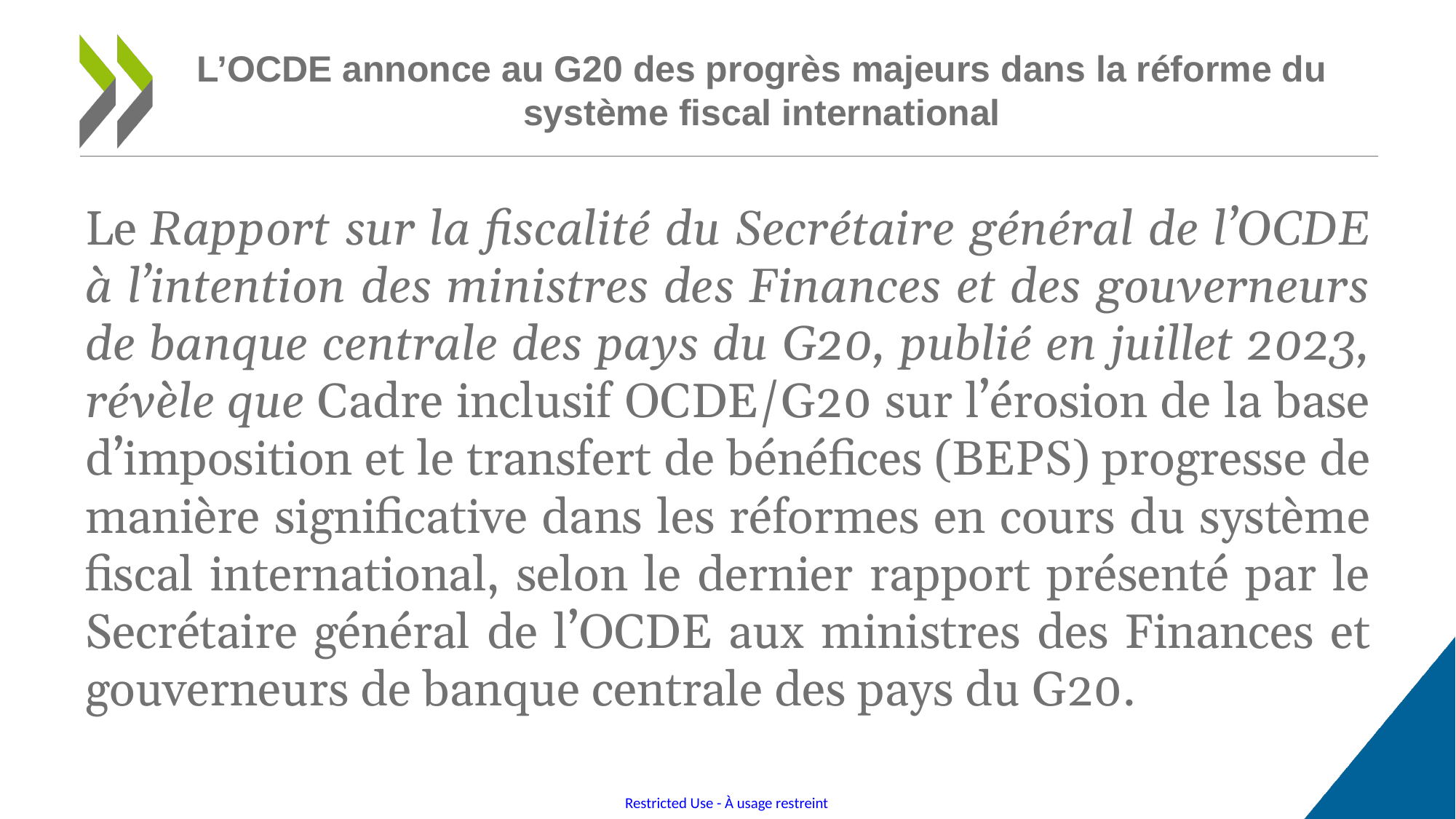

# L’OCDE annonce au G20 des progrès majeurs dans la réforme du système fiscal international
Le Rapport sur la fiscalité du Secrétaire général de l’OCDE à l’intention des ministres des Finances et des gouverneurs de banque centrale des pays du G20, publié en juillet 2023, révèle que Cadre inclusif OCDE/G20 sur l’érosion de la base d’imposition et le transfert de bénéfices (BEPS) progresse de manière significative dans les réformes en cours du système fiscal international, selon le dernier rapport présenté par le Secrétaire général de l’OCDE aux ministres des Finances et gouverneurs de banque centrale des pays du G20.